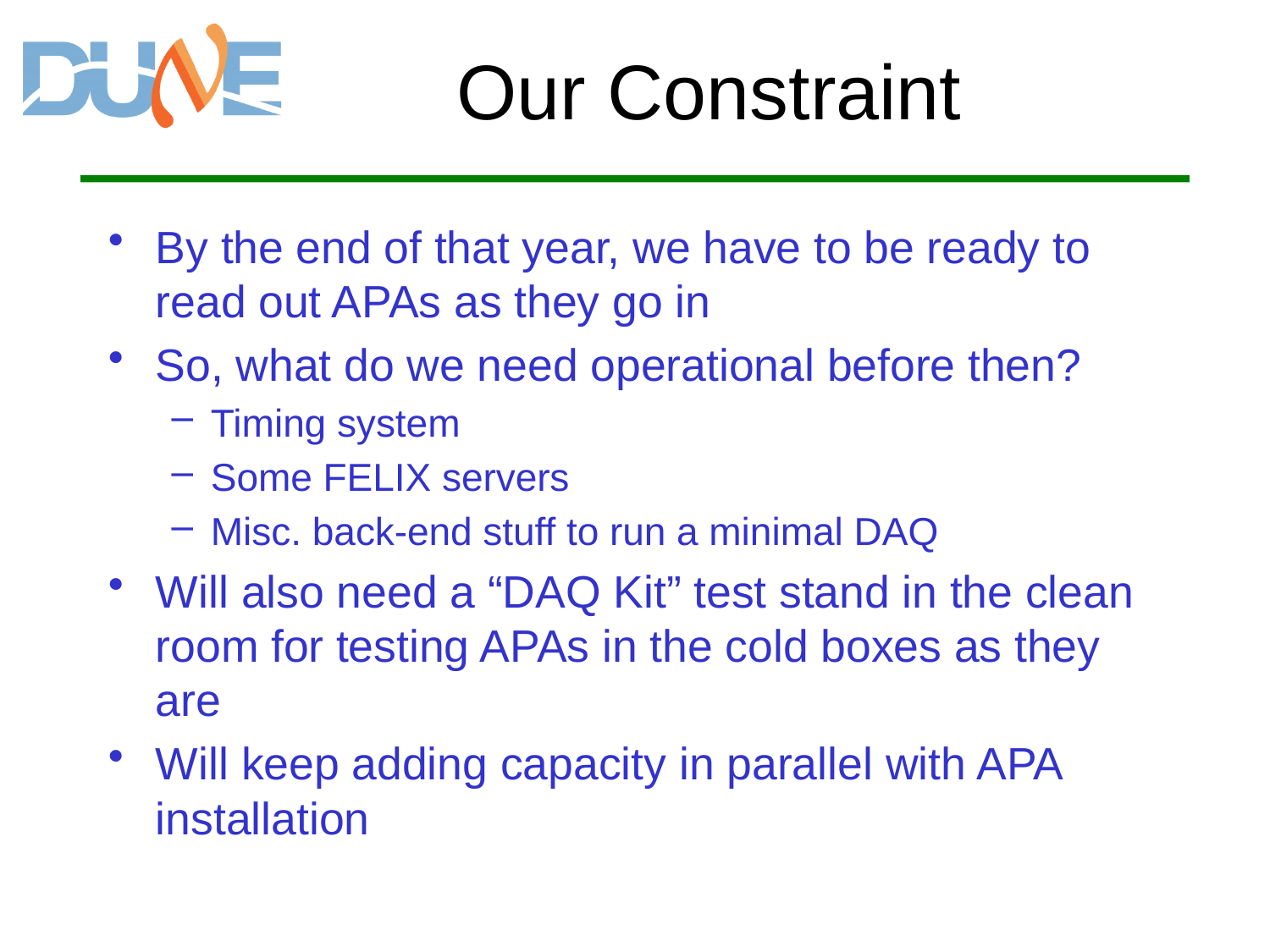

# Our Constraint
By the end of that year, we have to be ready to read out APAs as they go in
So, what do we need operational before then?
Timing system
Some FELIX servers
Misc. back-end stuff to run a minimal DAQ
Will also need a “DAQ Kit” test stand in the clean room for testing APAs in the cold boxes as they are
Will keep adding capacity in parallel with APA installation